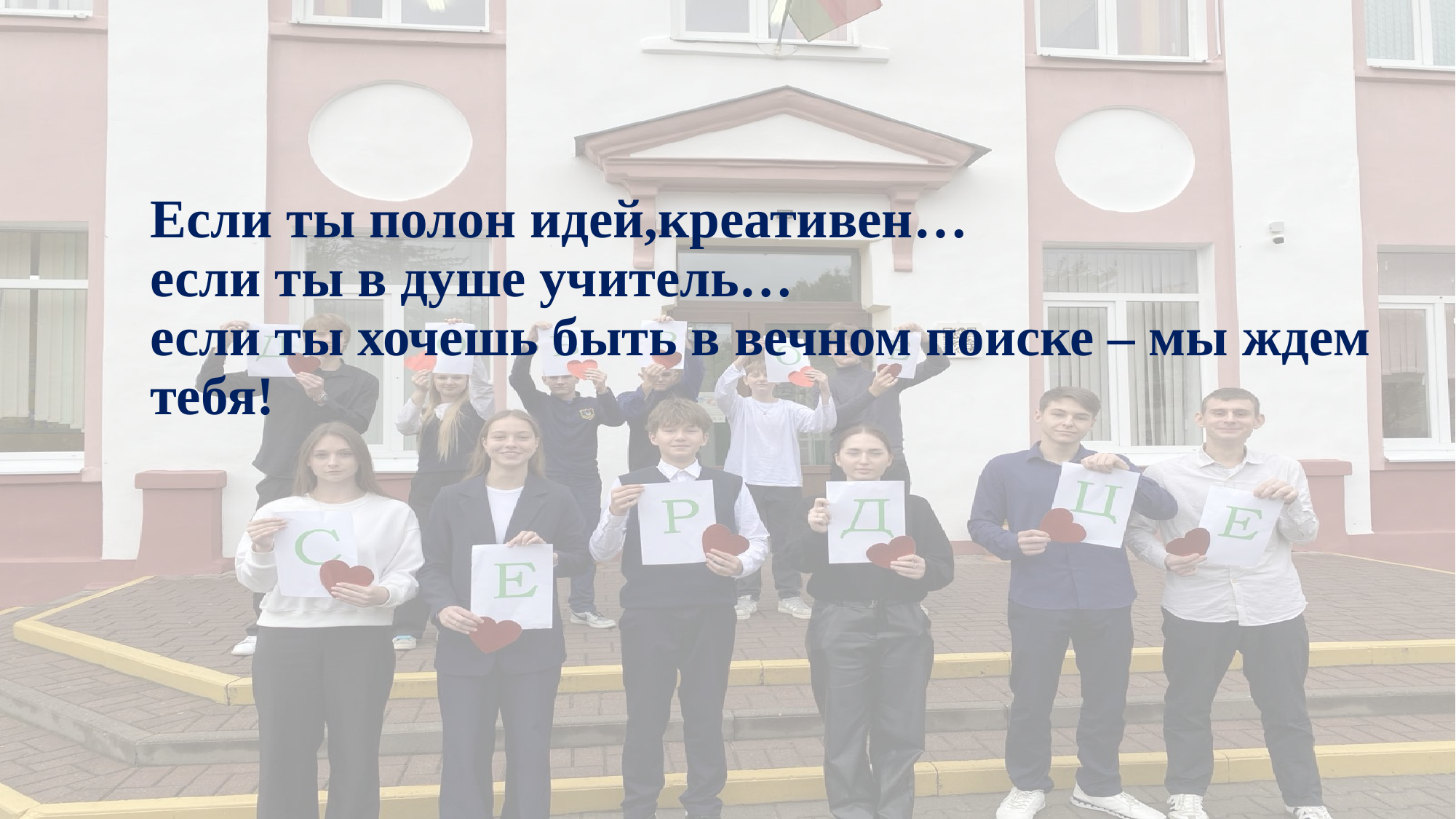

# Если ты полон идей,креативен… если ты в душе учитель… если ты хочешь быть в вечном поиске – мы ждем тебя!